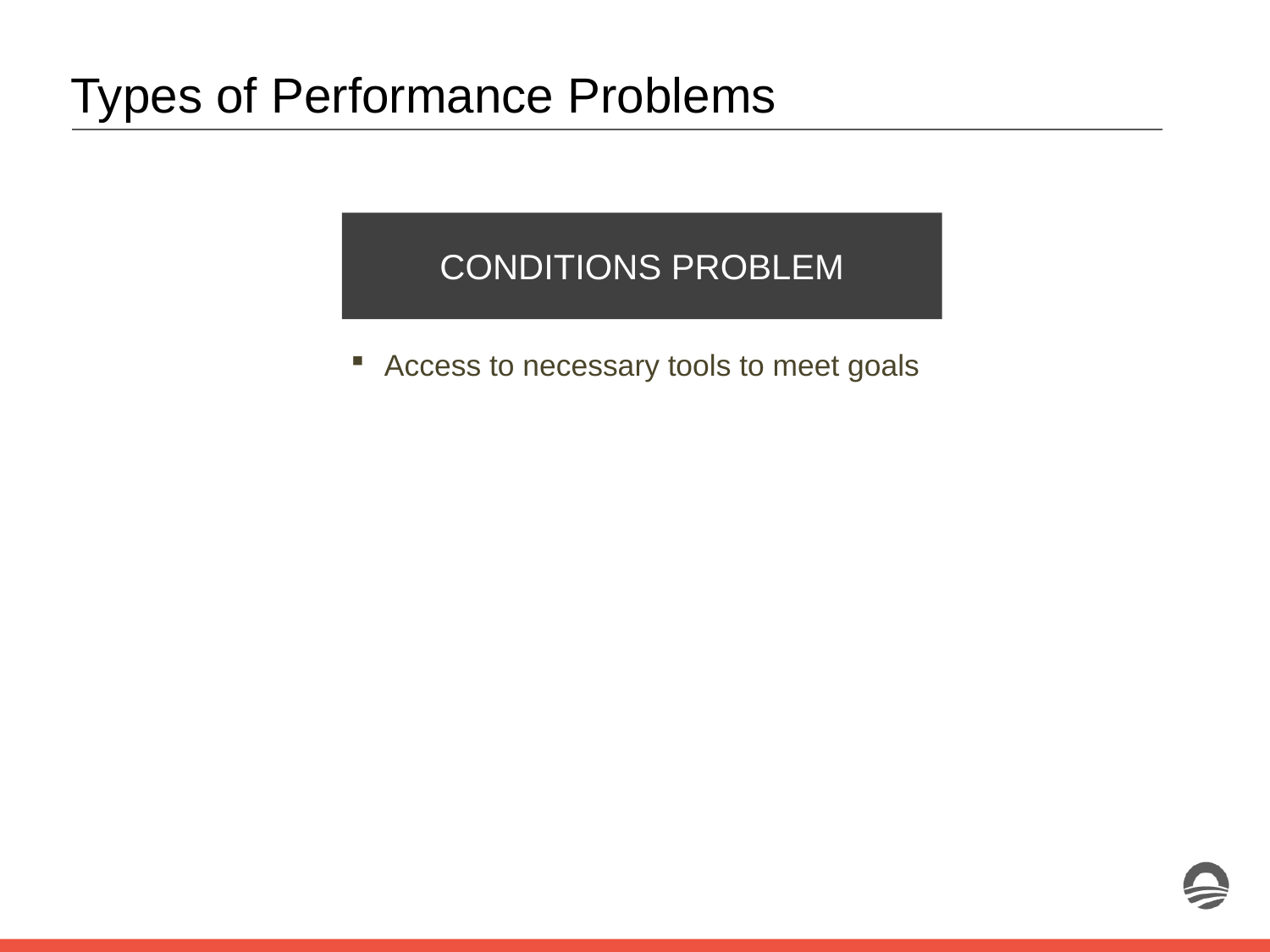

Types of Performance Problems
CONDITIONS PROBLEM
Access to necessary tools to meet goals